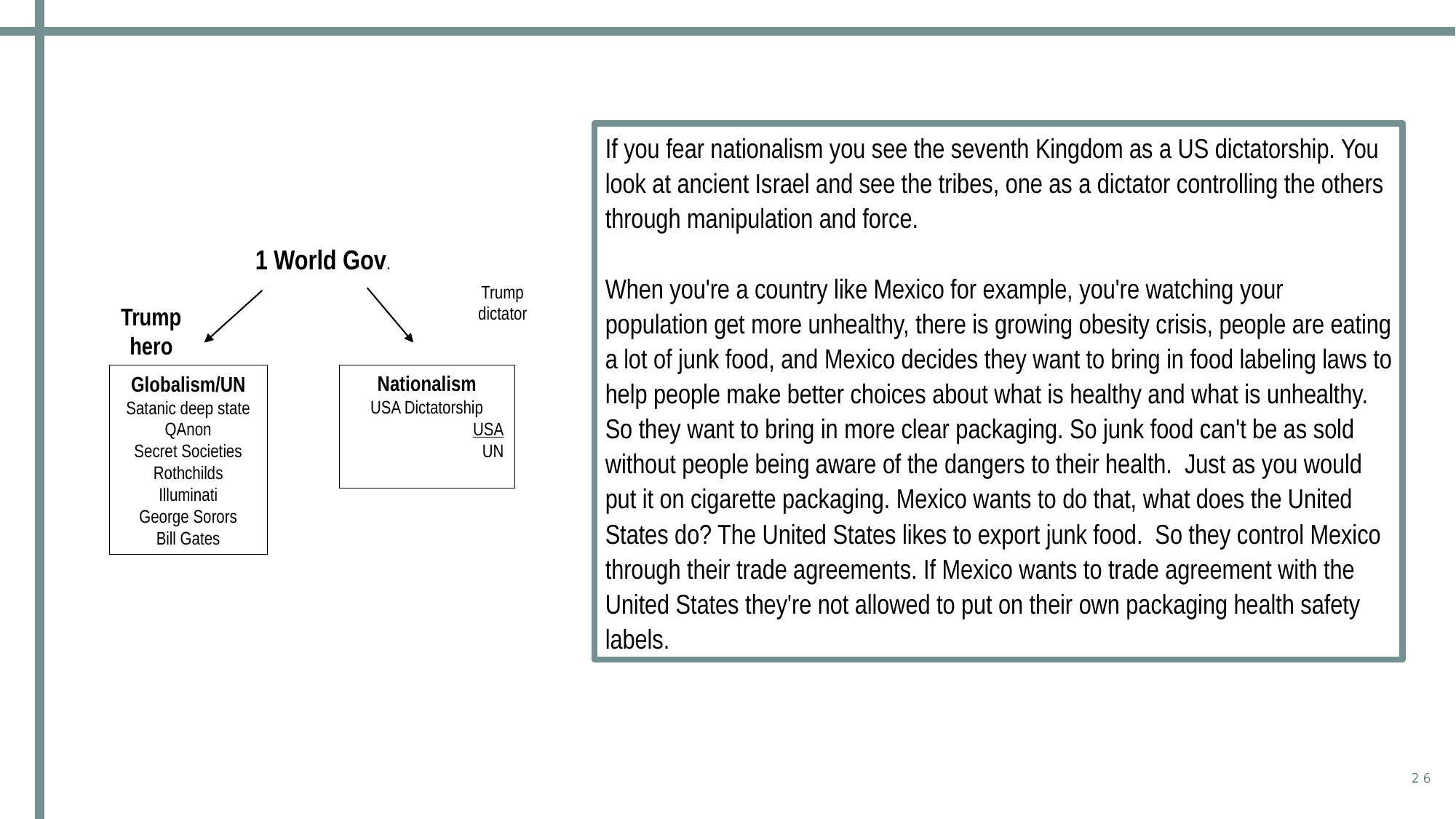

If you fear nationalism you see the seventh Kingdom as a US dictatorship. You look at ancient Israel and see the tribes, one as a dictator controlling the others through manipulation and force.

When you're a country like Mexico for example, you're watching your population get more unhealthy, there is growing obesity crisis, people are eating a lot of junk food, and Mexico decides they want to bring in food labeling laws to help people make better choices about what is healthy and what is unhealthy.   So they want to bring in more clear packaging. So junk food can't be as sold without people being aware of the dangers to their health.  Just as you would put it on cigarette packaging. Mexico wants to do that, what does the United States do? The United States likes to export junk food.  So they control Mexico through their trade agreements. If Mexico wants to trade agreement with the United States they're not allowed to put on their own packaging health safety labels.
1 World Gov.
Trump
dictator
Trump
hero
Nationalism
USA Dictatorship
USA
UN

Globalism/UN
Satanic deep state
QAnon
Secret Societies
Rothchilds
Illuminati
George Sorors
Bill Gates
26